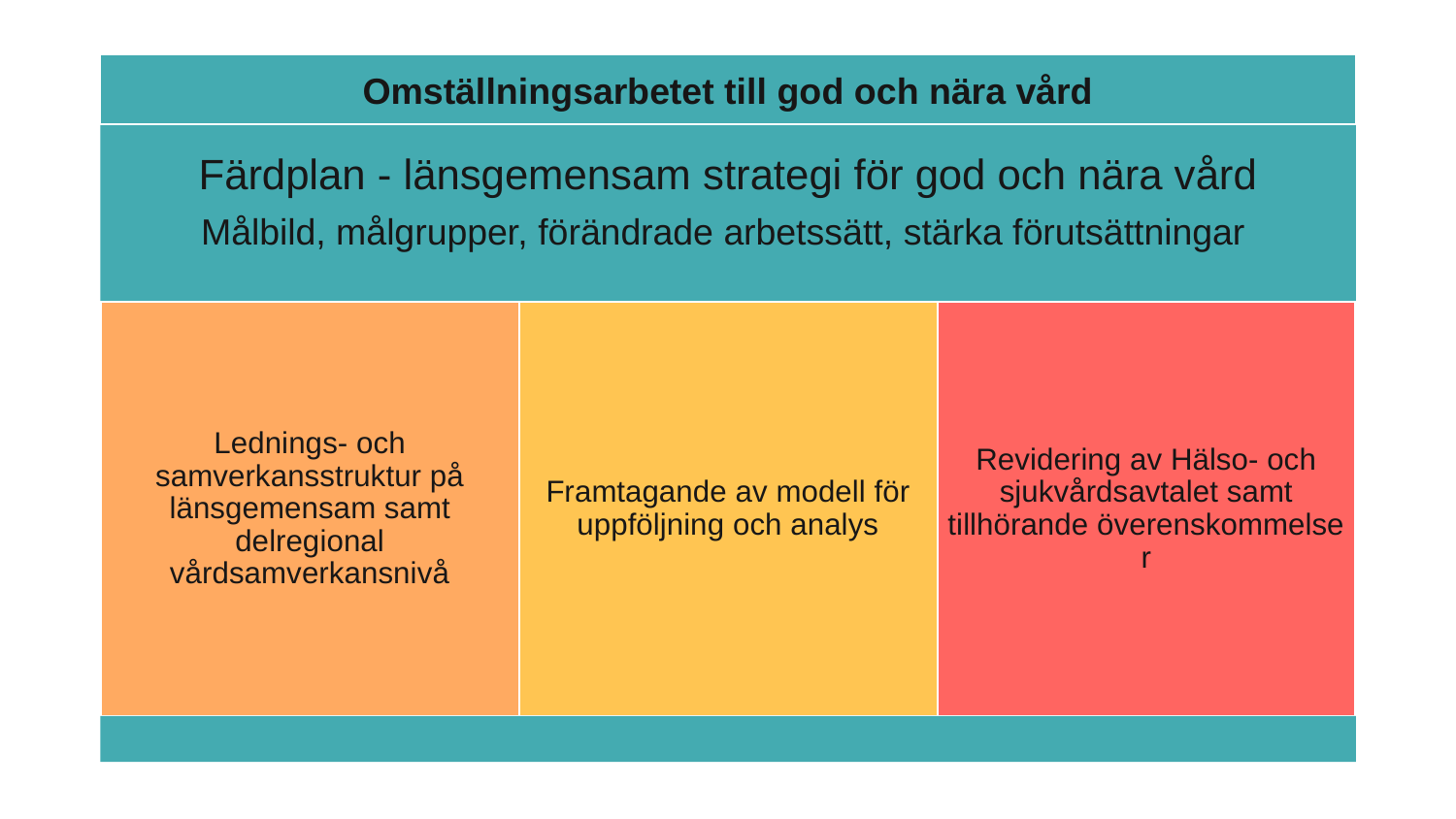

Omställningsarbetet till god och nära vård

Färdplan - länsgemensam strategi för god och nära vård
Målbild, målgrupper, förändrade arbetssätt, stärka förutsättningar
Lednings- och samverkansstruktur på länsgemensam samt delregional vårdsamverkansnivå
Framtagande av modell för uppföljning och analys
Revidering av Hälso- och sjukvårdsavtalet samt tillhörande överenskommelser